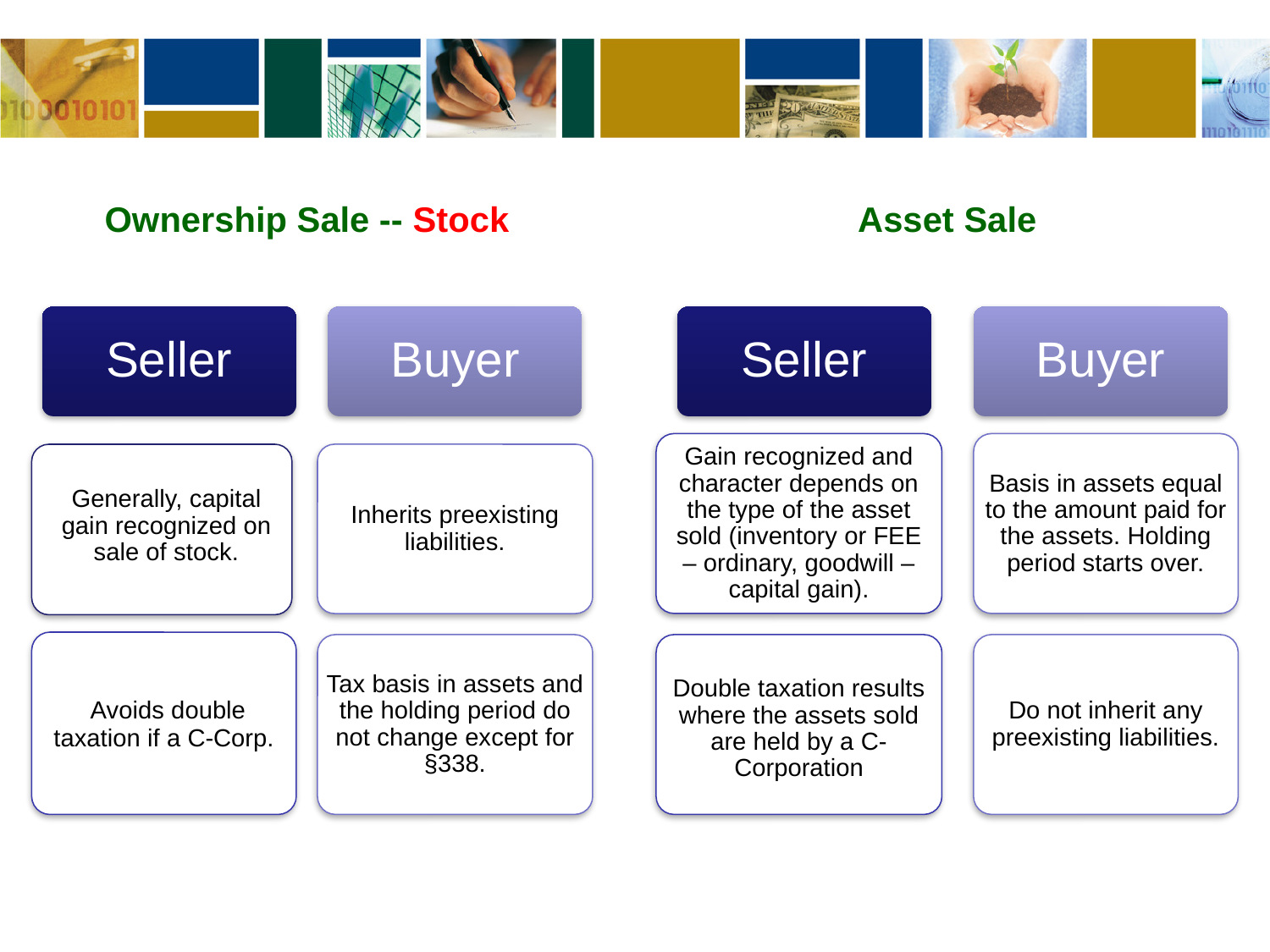

Ownership Sale -- Stock
Asset Sale

Seller

Buyer

Seller

Buyer

Gain recognized and character depends on the type of the asset sold (inventory or FEE – ordinary, goodwill – capital gain).

Basis in assets equal to the amount paid for the assets. Holding period starts over.

Generally, capital gain recognized on sale of stock.

Inherits preexisting liabilities.

 Avoids double taxation if a C-Corp.

Tax basis in assets and the holding period do not change except for §338.

Double taxation results where the assets sold are held by a C-Corporation

Do not inherit any preexisting liabilities.